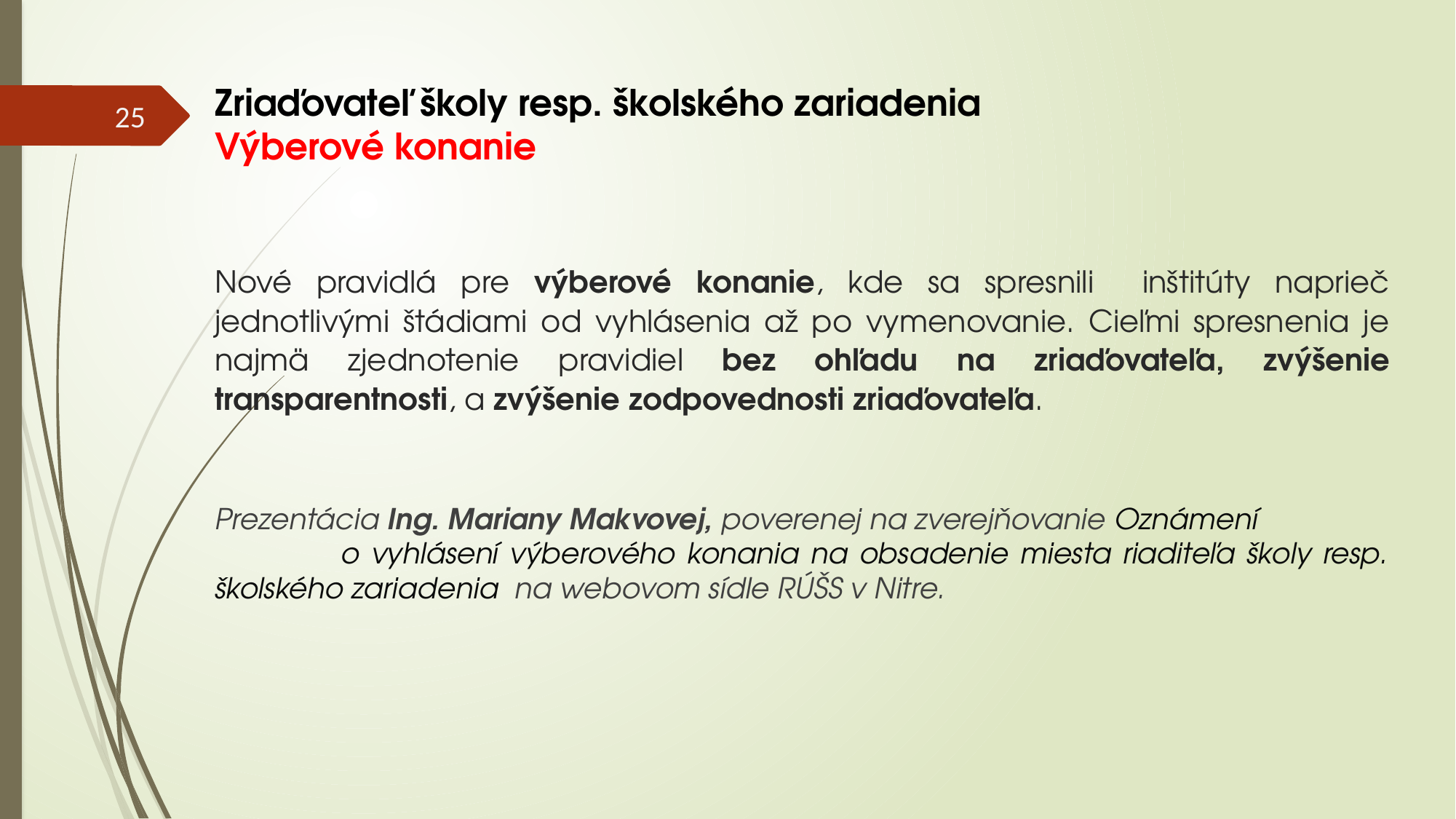

# Zriaďovateľ školy resp. školského zariadenia Výberové konanie
25
Nové pravidlá pre výberové konanie, kde sa spresnili  inštitúty naprieč jednotlivými štádiami od vyhlásenia až po vymenovanie. Cieľmi spresnenia je najmä zjednotenie pravidiel bez ohľadu na zriaďovateľa, zvýšenie transparentnosti, a zvýšenie zodpovednosti zriaďovateľa.

Prezentácia Ing. Mariany Makvovej, poverenej na zverejňovanie Oznámení                            o vyhlásení výberového konania na obsadenie miesta riaditeľa školy resp. školského zariadenia  na webovom sídle RÚŠS v Nitre.